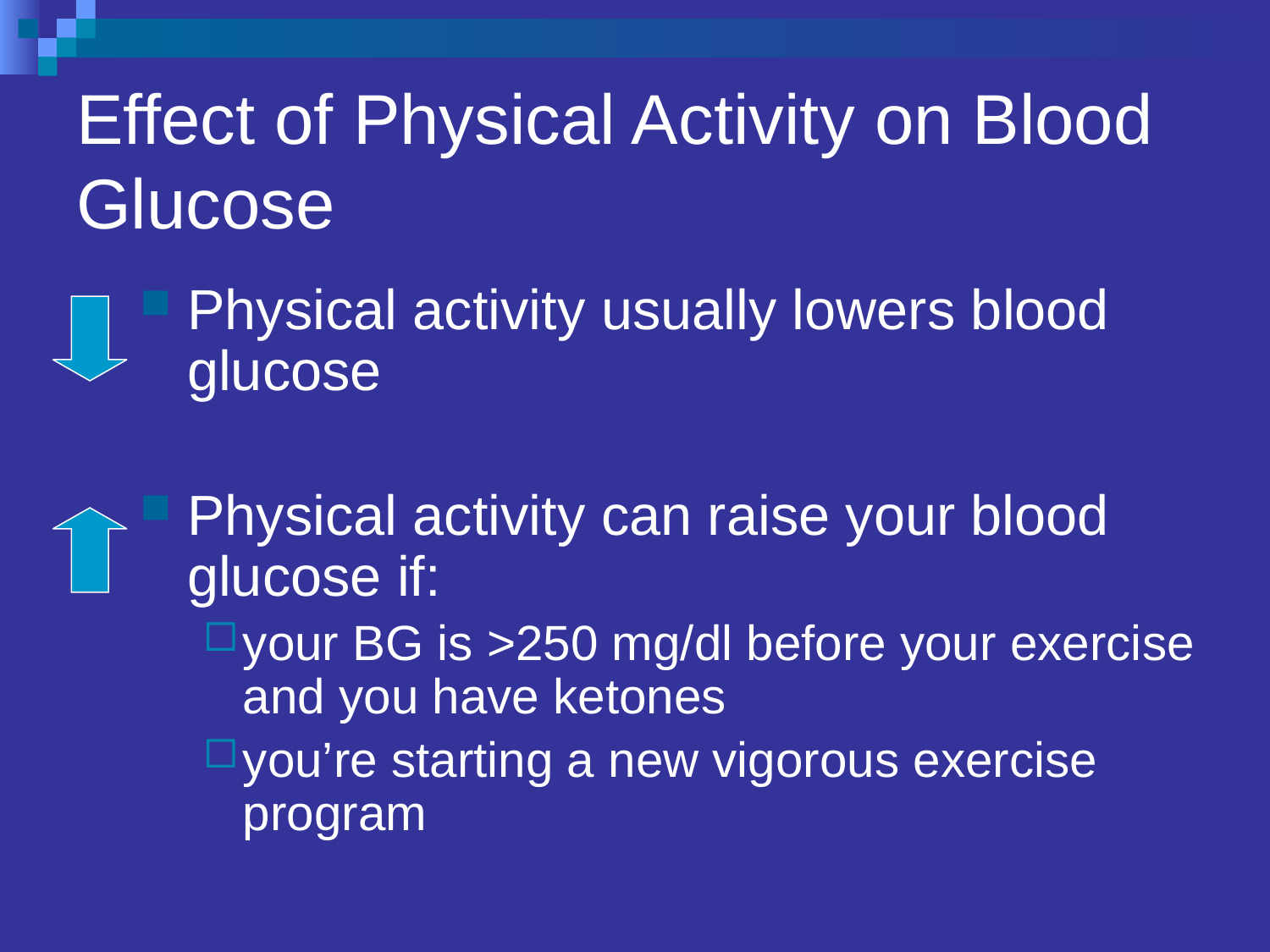

# Effect of Physical Activity on Blood Glucose
Physical activity usually lowers blood     glucose

Physical activity can raise your blood glucose if:
your BG is >250 mg/dl before your exercise and you have ketones
you’re starting a new vigorous exercise program